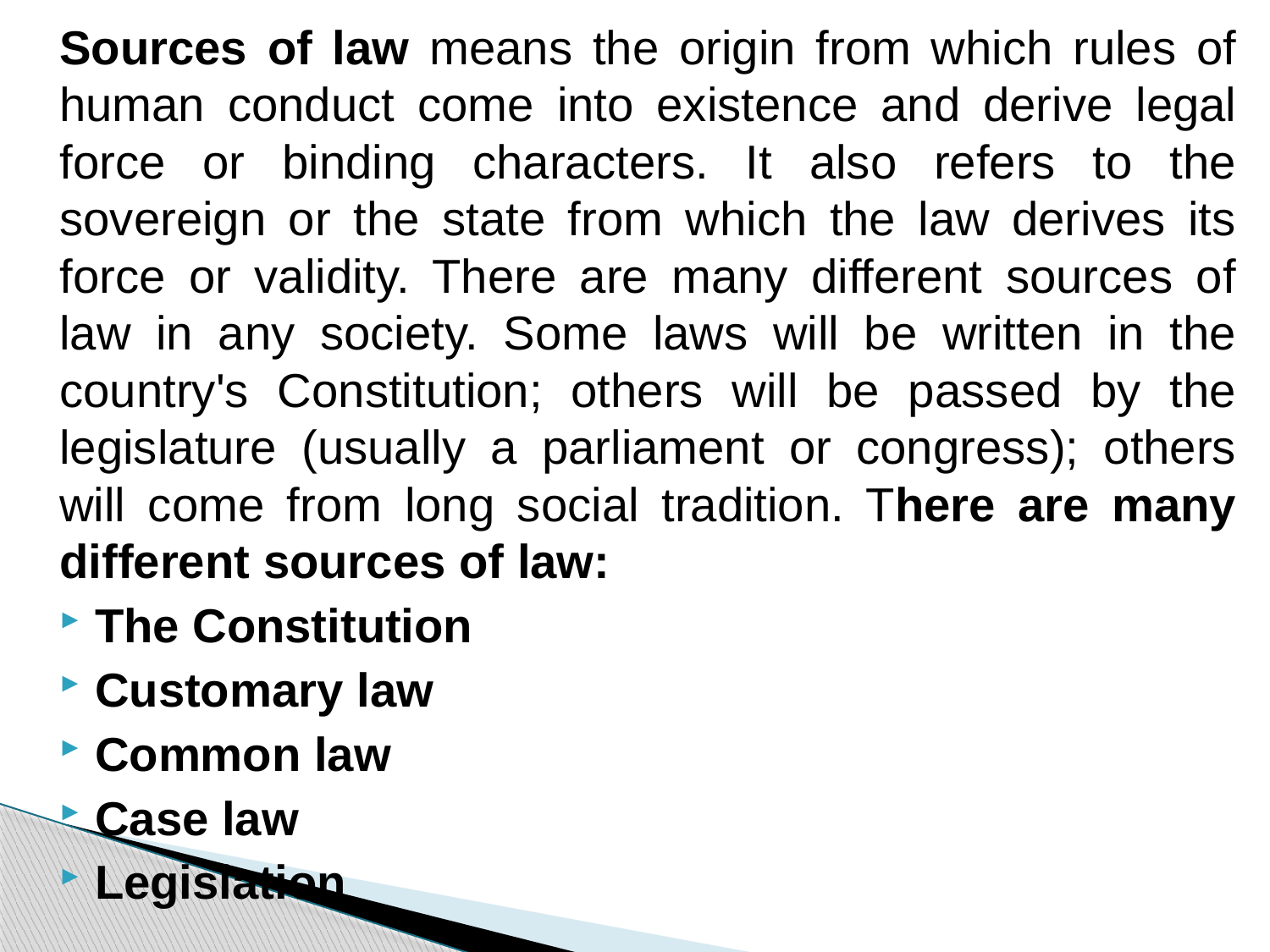

Sources of law means the origin from which rules of human conduct come into existence and derive legal force or binding characters. It also refers to the sovereign or the state from which the law derives its force or validity. There are many different sources of law in any society. Some laws will be written in the country's Constitution; others will be passed by the legislature (usually a parliament or congress); others will come from long social tradition. There are many different sources of law:
The Constitution
Customary law
Common law
Case law
Legislation